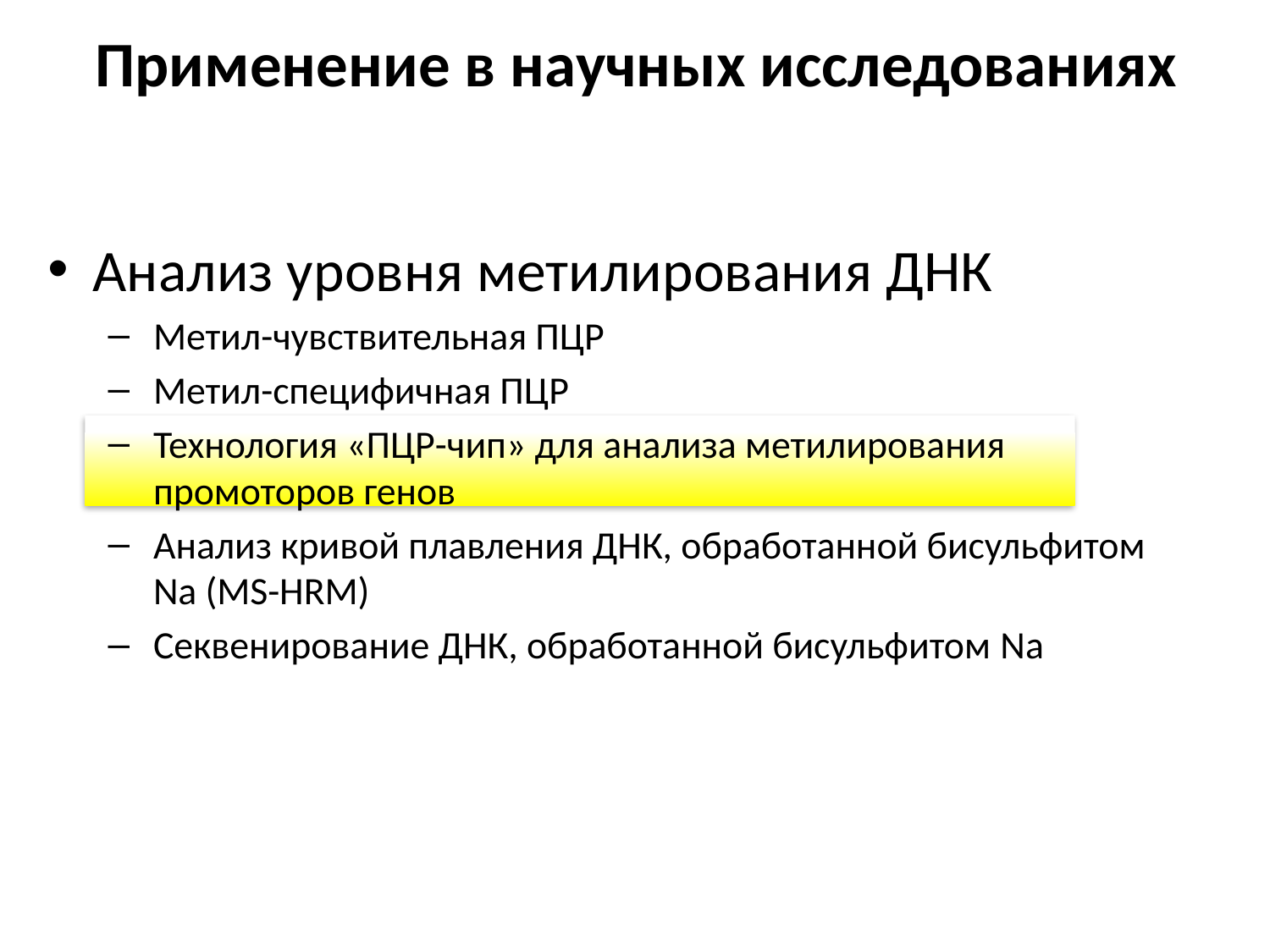

# Применение в научных исследованиях
Анализ уровня метилирования ДНК
Метил-чувствительная ПЦР
Метил-специфичная ПЦР
Технология «ПЦР-чип» для анализа метилирования промоторов генов
Анализ кривой плавления ДНК, обработанной бисульфитом Na (MS-HRM)
Секвенирование ДНК, обработанной бисульфитом Na